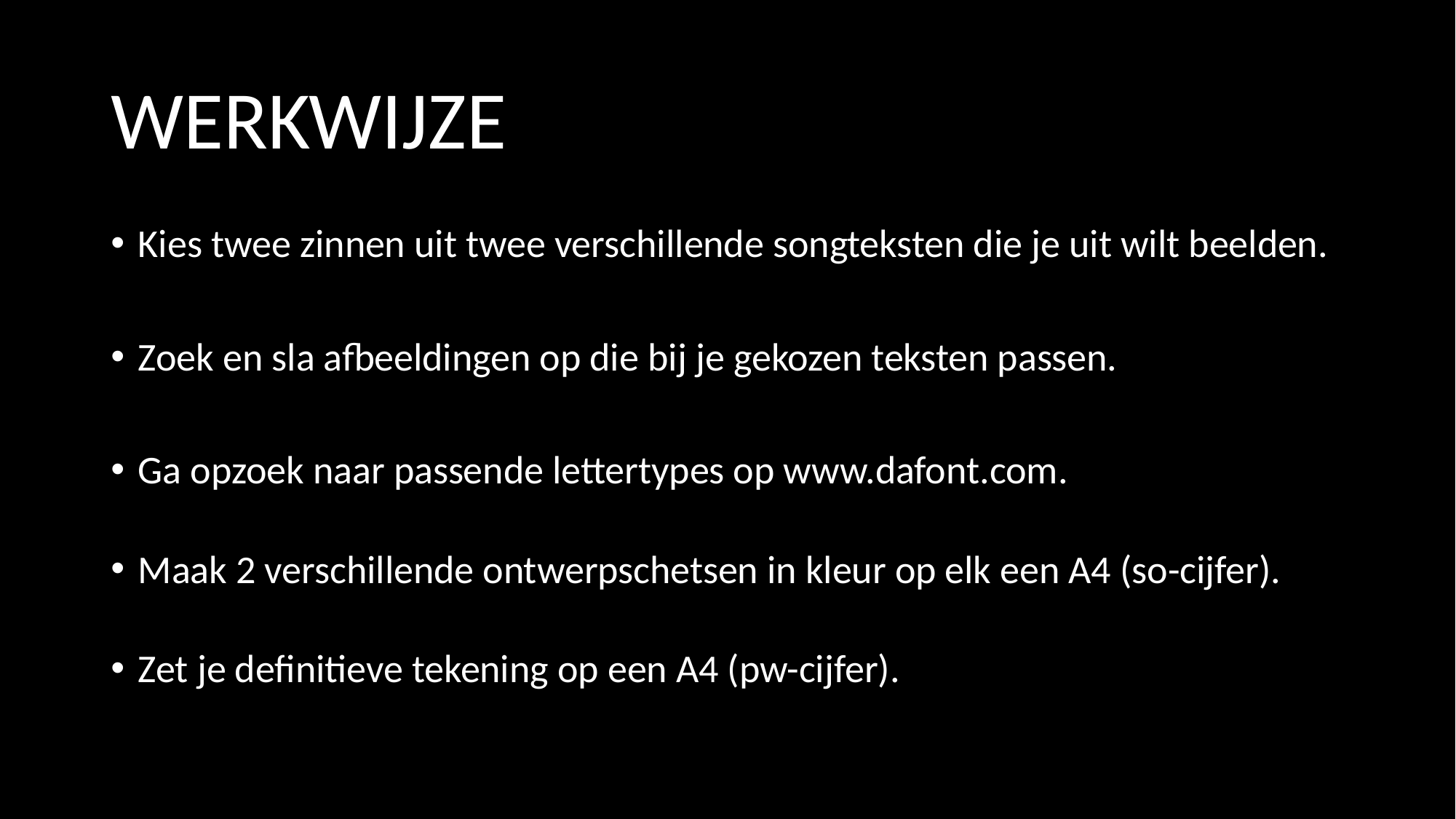

# WERKWIJZE
Kies twee zinnen uit twee verschillende songteksten die je uit wilt beelden.

Zoek en sla afbeeldingen op die bij je gekozen teksten passen.

Ga opzoek naar passende lettertypes op www.dafont.com.
Maak 2 verschillende ontwerpschetsen in kleur op elk een A4 (so-cijfer).
Zet je definitieve tekening op een A4 (pw-cijfer).